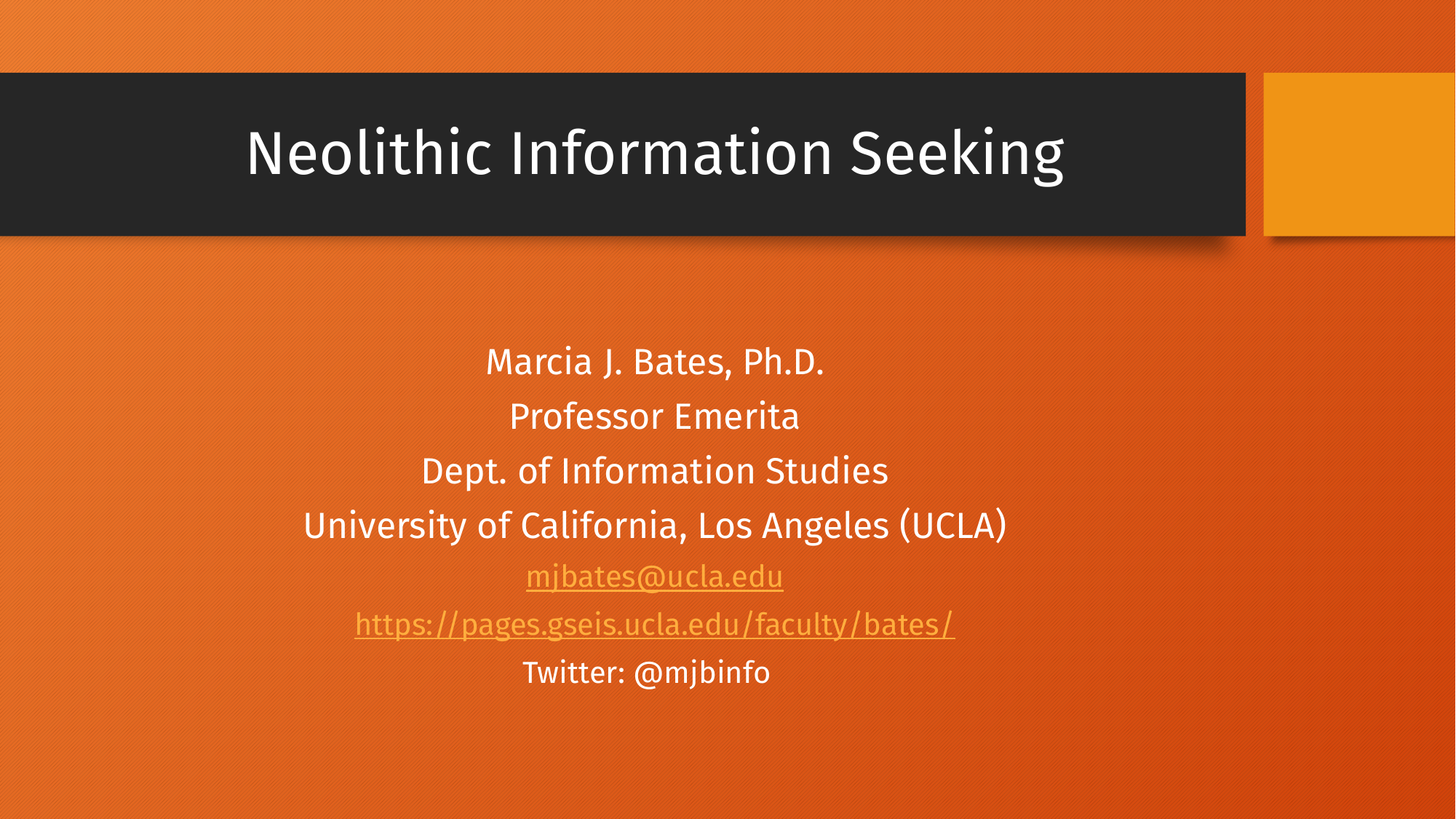

# Neolithic Information Seeking

Marcia J. Bates, Ph.D.
Professor Emerita
Dept. of Information Studies
University of California, Los Angeles (UCLA)
mjbates@ucla.edu
https://pages.gseis.ucla.edu/faculty/bates/
Twitter: @mjbinfo